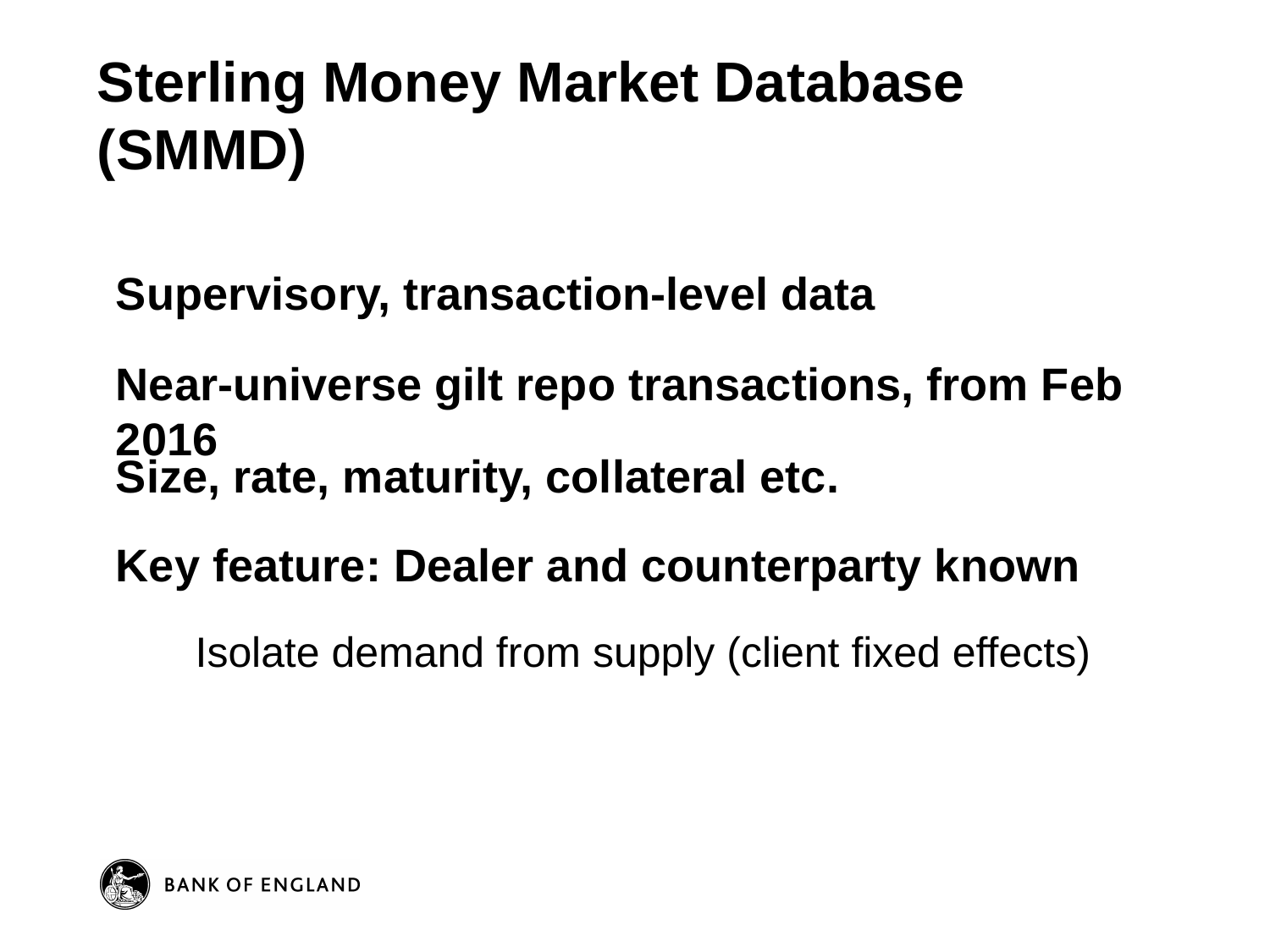

# Sterling Money Market Database (SMMD)
Supervisory, transaction-level data
Near-universe gilt repo transactions, from Feb 2016
Size, rate, maturity, collateral etc.
Key feature: Dealer and counterparty known
Isolate demand from supply (client fixed effects)